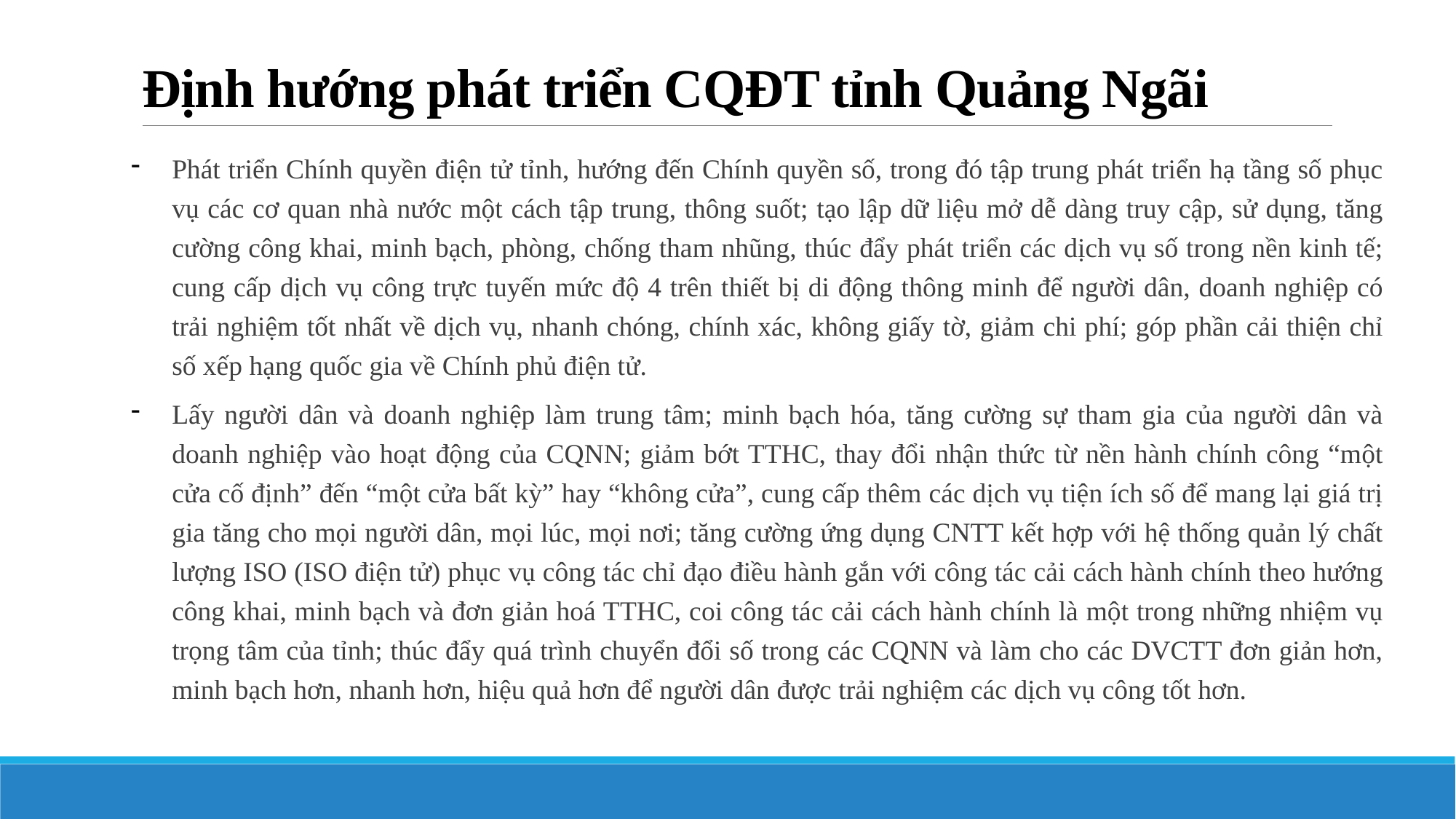

# Định hướng phát triển CQĐT tỉnh Quảng Ngãi
Phát triển Chính quyền điện tử tỉnh, hướng đến Chính quyền số, trong đó tập trung phát triển hạ tầng số phục vụ các cơ quan nhà nước một cách tập trung, thông suốt; tạo lập dữ liệu mở dễ dàng truy cập, sử dụng, tăng cường công khai, minh bạch, phòng, chống tham nhũng, thúc đẩy phát triển các dịch vụ số trong nền kinh tế; cung cấp dịch vụ công trực tuyến mức độ 4 trên thiết bị di động thông minh để người dân, doanh nghiệp có trải nghiệm tốt nhất về dịch vụ, nhanh chóng, chính xác, không giấy tờ, giảm chi phí; góp phần cải thiện chỉ số xếp hạng quốc gia về Chính phủ điện tử.
Lấy người dân và doanh nghiệp làm trung tâm; minh bạch hóa, tăng cường sự tham gia của người dân và doanh nghiệp vào hoạt động của CQNN; giảm bớt TTHC, thay đổi nhận thức từ nền hành chính công “một cửa cố định” đến “một cửa bất kỳ” hay “không cửa”, cung cấp thêm các dịch vụ tiện ích số để mang lại giá trị gia tăng cho mọi người dân, mọi lúc, mọi nơi; tăng cường ứng dụng CNTT kết hợp với hệ thống quản lý chất lượng ISO (ISO điện tử) phục vụ công tác chỉ đạo điều hành gắn với công tác cải cách hành chính theo hướng công khai, minh bạch và đơn giản hoá TTHC, coi công tác cải cách hành chính là một trong những nhiệm vụ trọng tâm của tỉnh; thúc đẩy quá trình chuyển đổi số trong các CQNN và làm cho các DVCTT đơn giản hơn, minh bạch hơn, nhanh hơn, hiệu quả hơn để người dân được trải nghiệm các dịch vụ công tốt hơn.